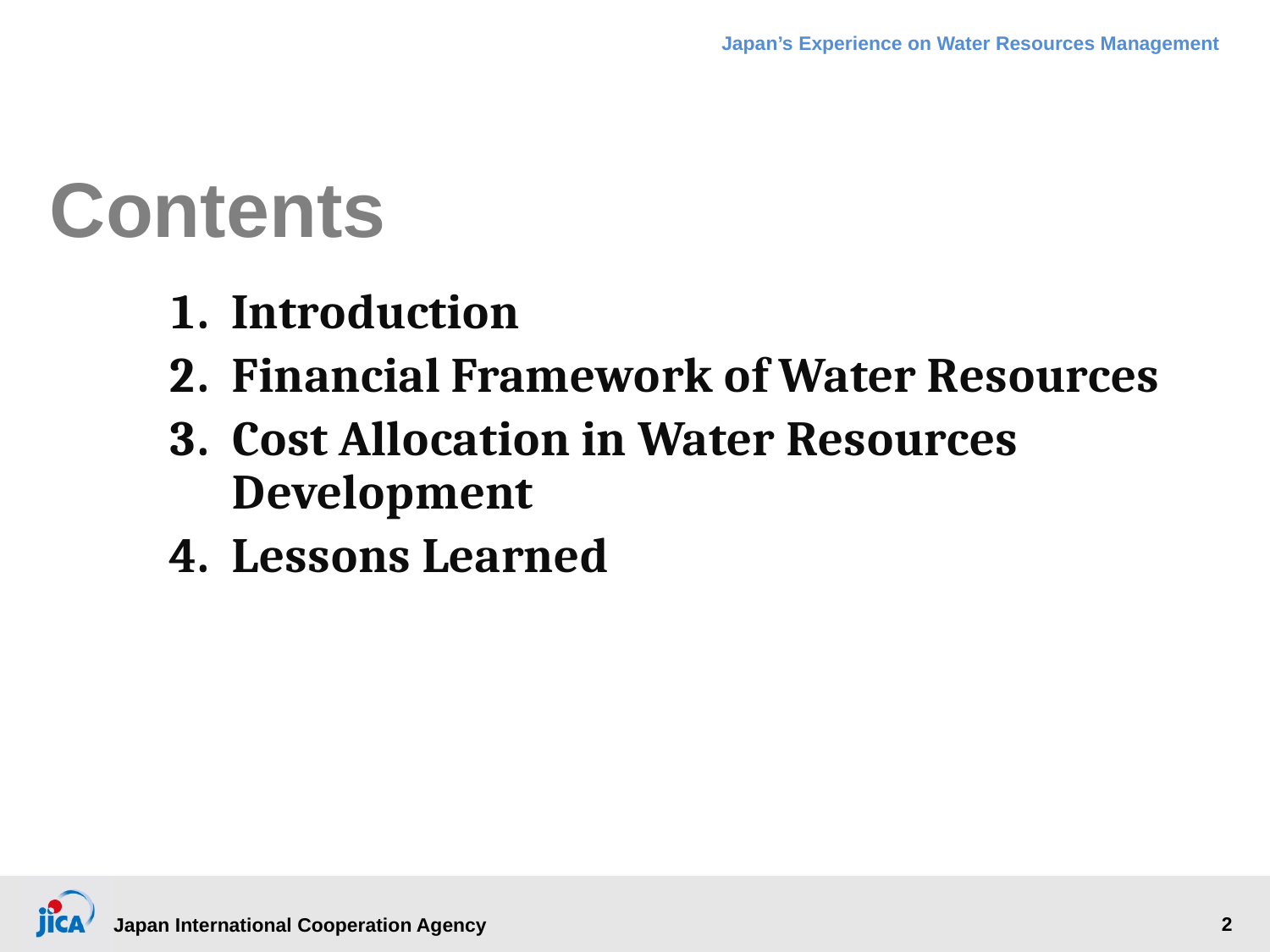

# Contents
Introduction
Financial Framework of Water Resources
Cost Allocation in Water Resources Development
Lessons Learned